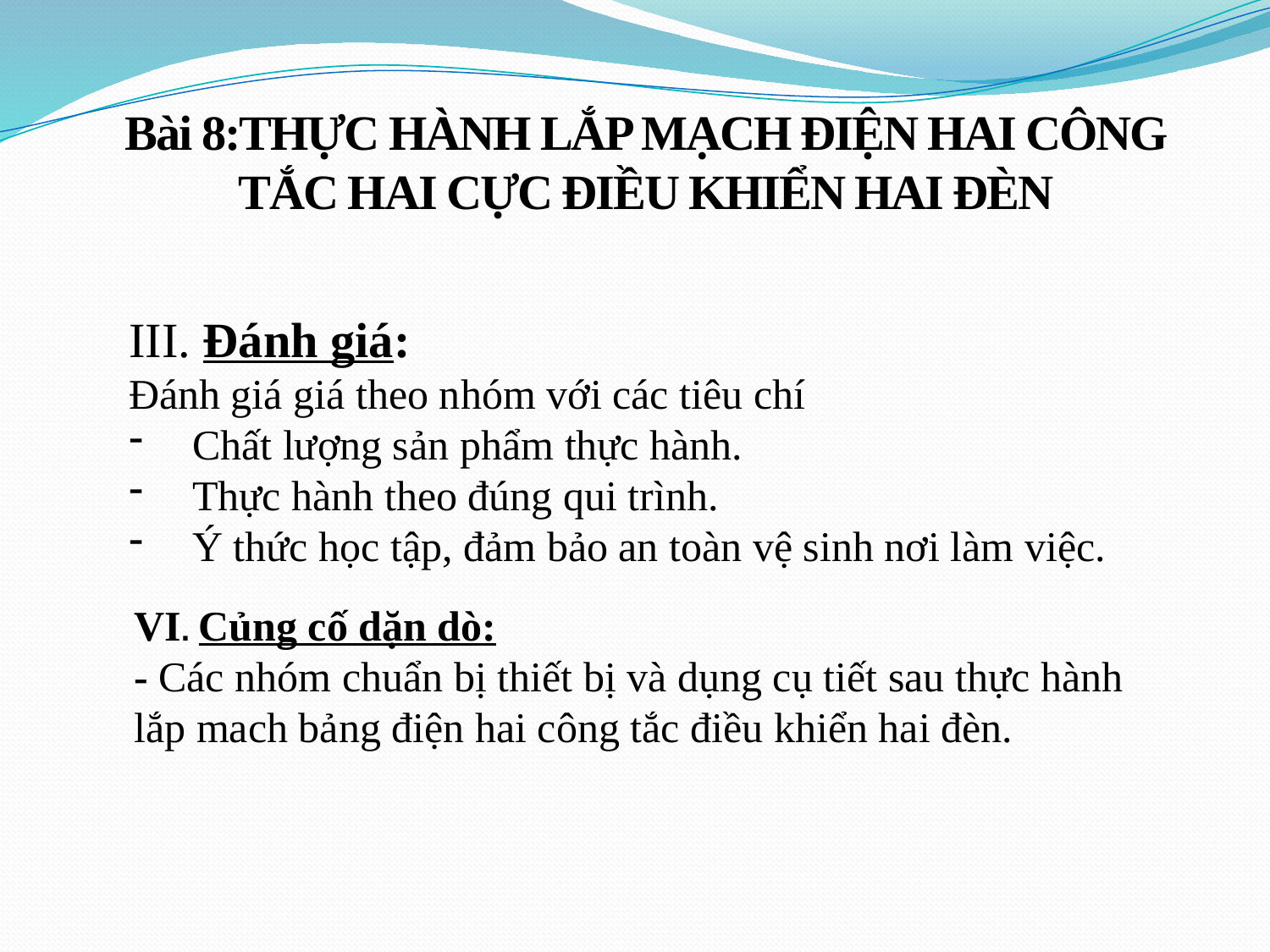

Bài 8:THỰC HÀNH LẮP MẠCH ĐIỆN HAI CÔNG TẮC HAI CỰC ĐIỀU KHIỂN HAI ĐÈN

III. Đánh giá:
Đánh giá giá theo nhóm với các tiêu chí
Chất lượng sản phẩm thực hành.
Thực hành theo đúng qui trình.
Ý thức học tập, đảm bảo an toàn vệ sinh nơi làm việc.

VI. Củng cố dặn dò:
- Các nhóm chuẩn bị thiết bị và dụng cụ tiết sau thực hành lắp mach bảng điện hai công tắc điều khiển hai đèn.